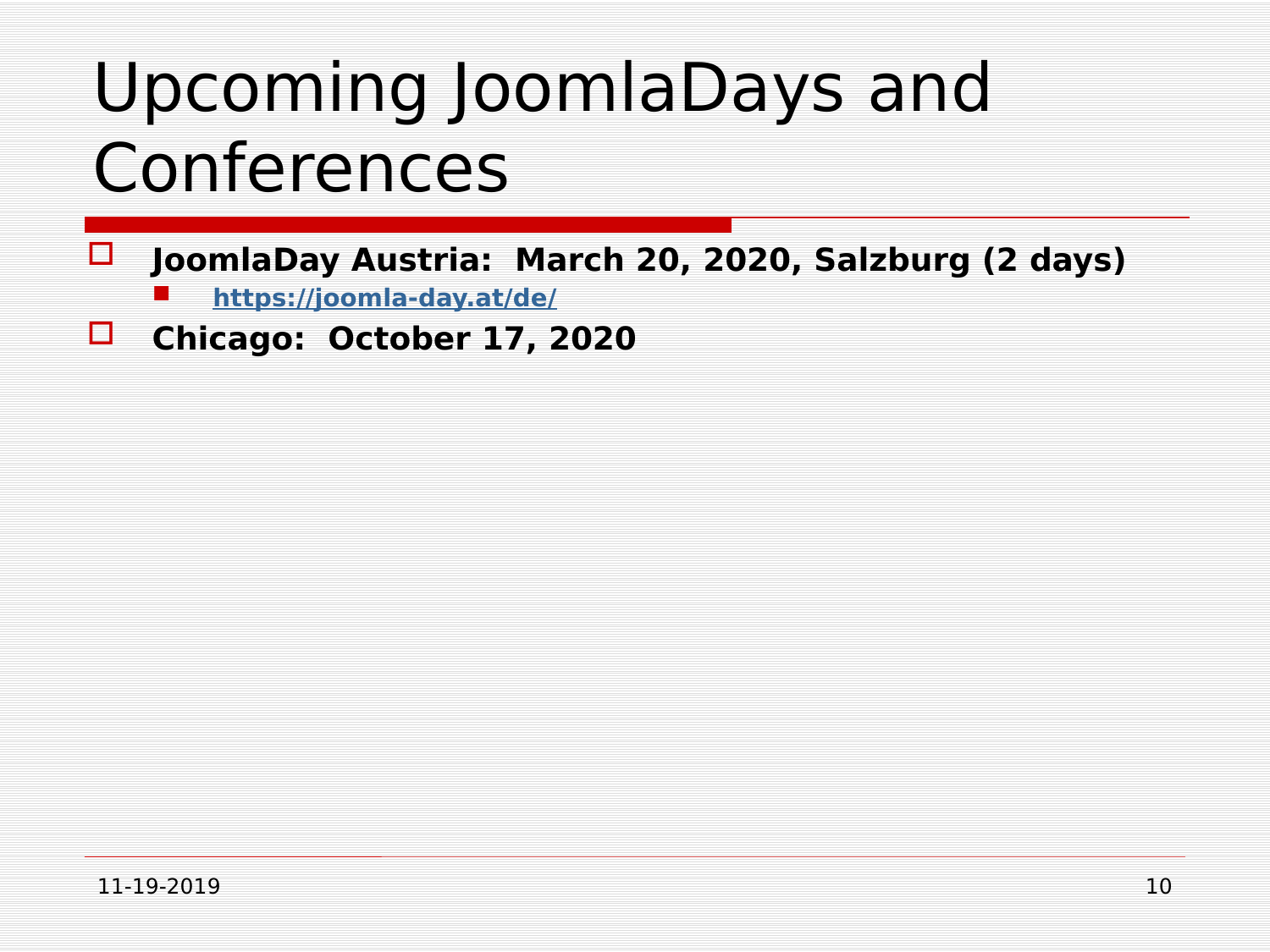

# Upcoming JoomlaDays and Conferences
JoomlaDay Austria:  March 20, 2020, Salzburg (2 days)
https://joomla-day.at/de/
Chicago:  October 17, 2020
11-19-2019
10